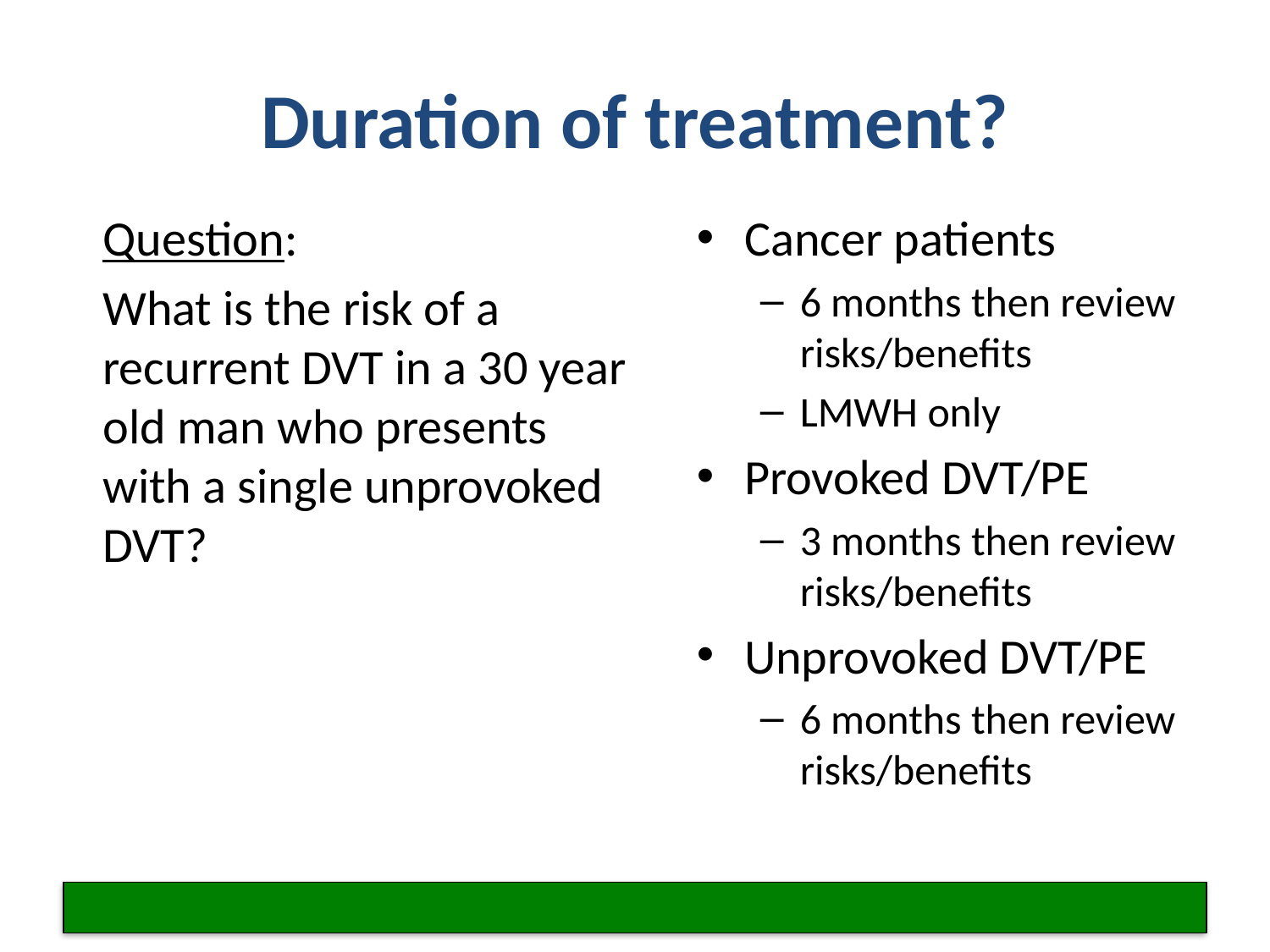

# Duration of treatment?
Question:
What is the risk of a recurrent DVT in a 30 year old man who presents with a single unprovoked DVT?
Cancer patients
6 months then review risks/benefits
LMWH only
Provoked DVT/PE
3 months then review risks/benefits
Unprovoked DVT/PE
6 months then review risks/benefits